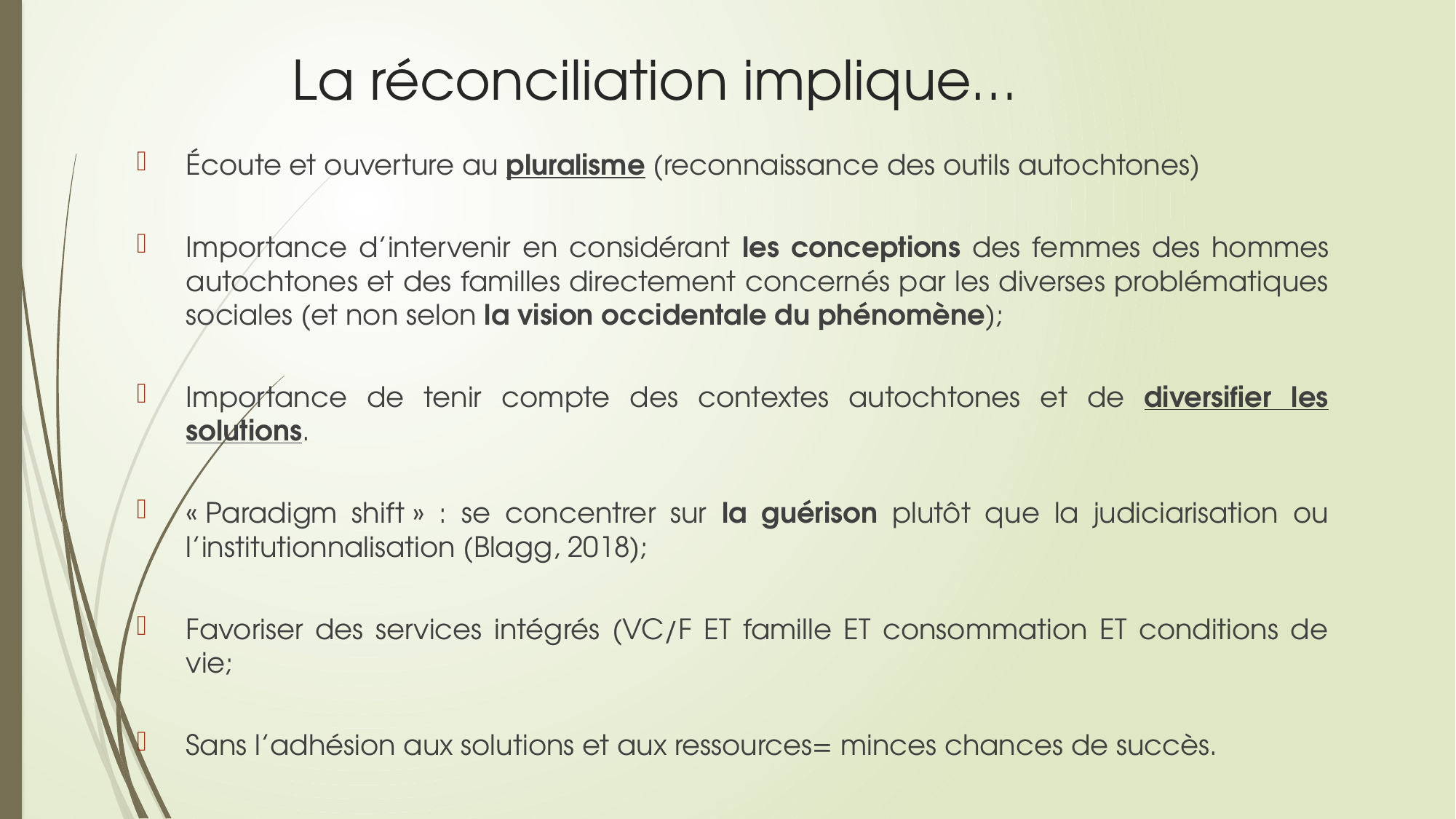

# La réconciliation implique…
Écoute et ouverture au pluralisme (reconnaissance des outils autochtones)

Importance d’intervenir en considérant les conceptions des femmes des hommes autochtones et des familles directement concernés par les diverses problématiques sociales (et non selon la vision occidentale du phénomène);

Importance de tenir compte des contextes autochtones et de diversifier les solutions.

« Paradigm shift » : se concentrer sur la guérison plutôt que la judiciarisation ou l’institutionnalisation (Blagg, 2018);

Favoriser des services intégrés (VC/F ET famille ET consommation ET conditions de vie;

Sans l’adhésion aux solutions et aux ressources= minces chances de succès.